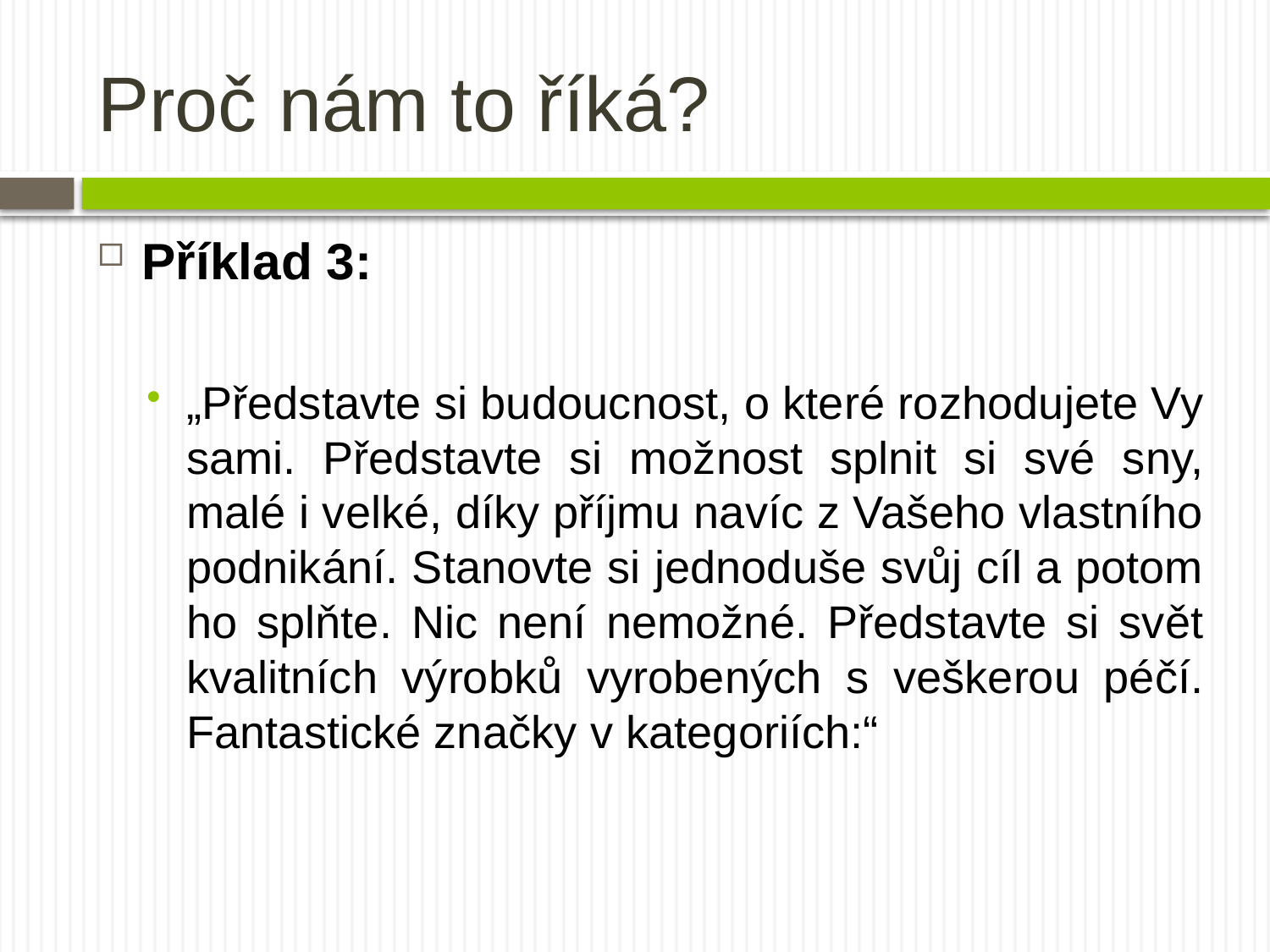

# Proč nám to říká?
Příklad 3:

„Představte si budoucnost, o které rozhodujete Vy sami. Představte si možnost splnit si své sny, malé i velké, díky příjmu navíc z Vašeho vlastního podnikání. Stanovte si jednoduše svůj cíl a potom ho splňte. Nic není nemožné. Představte si svět kvalitních výrobků vyrobených s veškerou péčí. Fantastické značky v kategoriích:“